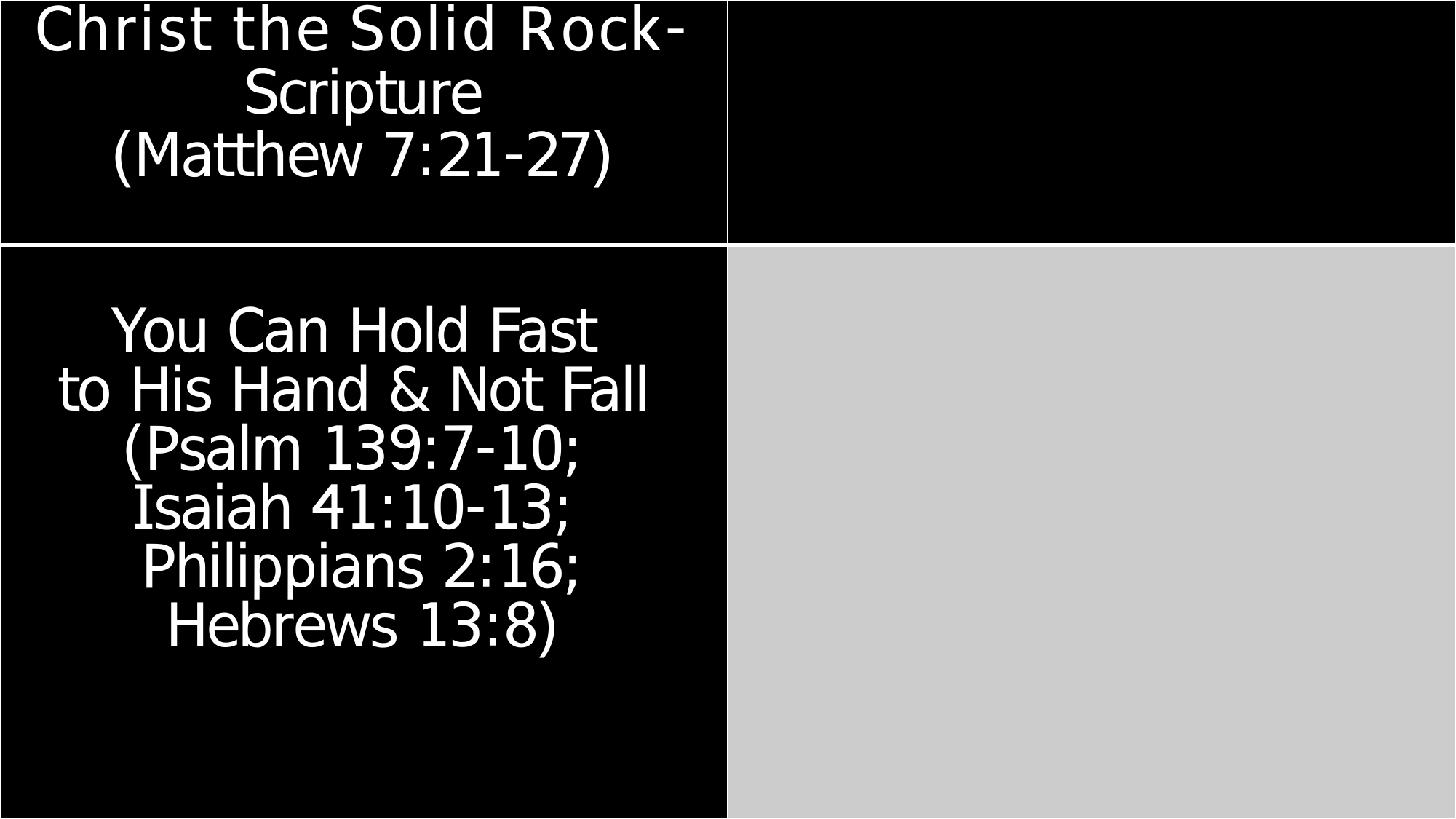

| Christ the Solid Rock- Scripture (Matthew 7:21-27) |  |
| --- | --- |
| You Can Hold Fast to His Hand & Not Fall (Psalm 139:7-10; Isaiah 41:10-13; Philippians 2:16; Hebrews 13:8) |  |